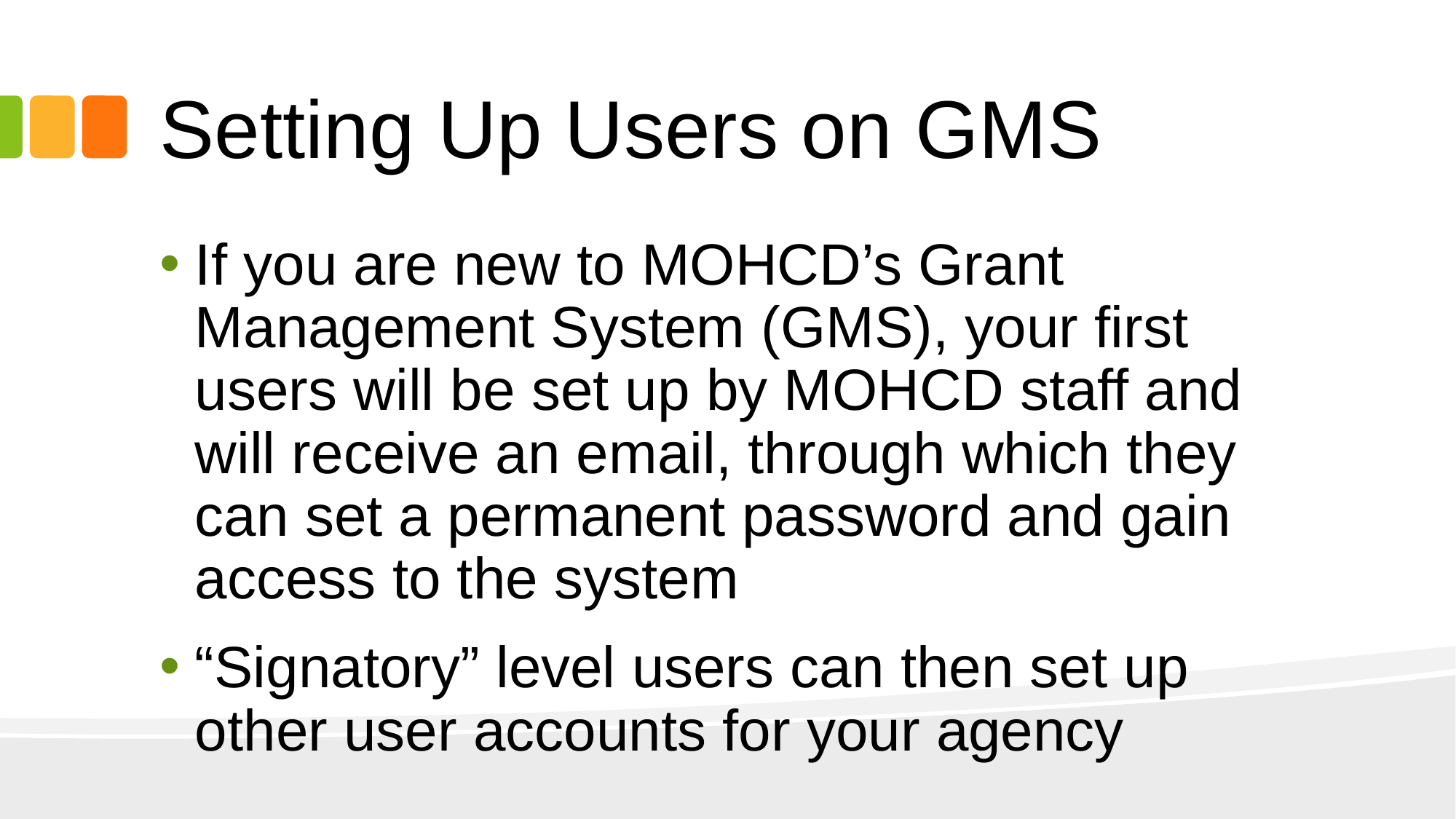

# Setting Up Users on GMS
If you are new to MOHCD’s Grant Management System (GMS), your first users will be set up by MOHCD staff and will receive an email, through which they can set a permanent password and gain access to the system
“Signatory” level users can then set up other user accounts for your agency